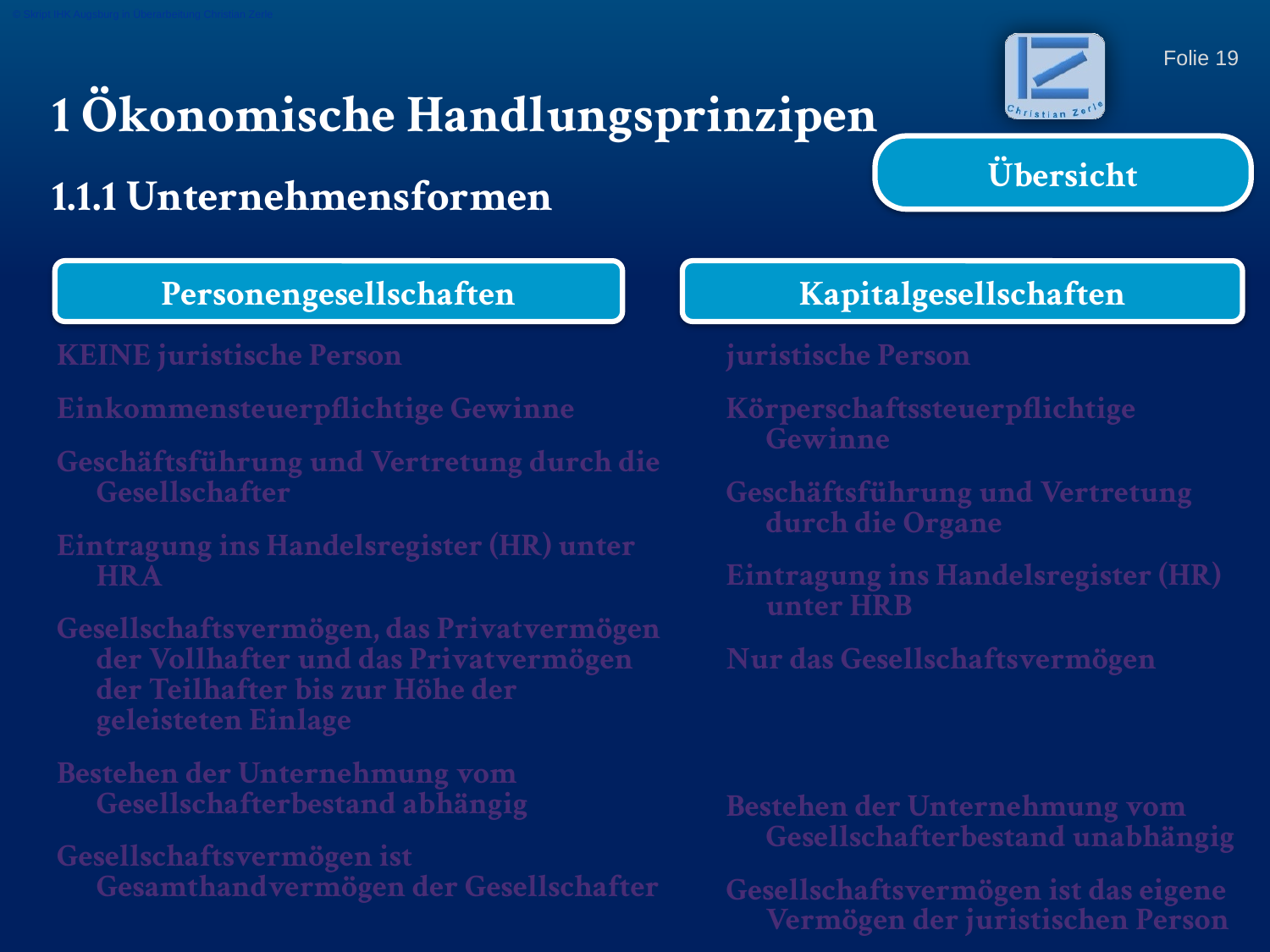

© Skript IHK Augsburg in Überarbeitung Christian Zerle
1 Ökonomische Handlungsprinzipen

1.1.1 Unternehmensformen
Übersicht
Personengesellschaften
Kapitalgesellschaften

juristische Person

Körperschaftssteuerpflichtige Gewinne

Geschäftsführung und Vertretung durch die Organe

Eintragung ins Handelsregister (HR) unter HRB

Nur das Gesellschaftsvermögen

Bestehen der Unternehmung vom Gesellschafterbestand unabhängig

Gesellschaftsvermögen ist das eigene Vermögen der juristischen Person

KEINE juristische Person

Einkommensteuerpflichtige Gewinne

Geschäftsführung und Vertretung durch die Gesellschafter

Eintragung ins Handelsregister (HR) unter HRA

Gesellschaftsvermögen, das Privatvermögen der Vollhafter und das Privatvermögen der Teilhafter bis zur Höhe der geleisteten Einlage

Bestehen der Unternehmung vom Gesellschafterbestand abhängig

Gesellschaftsvermögen ist Gesamthandvermögen der Gesellschafter